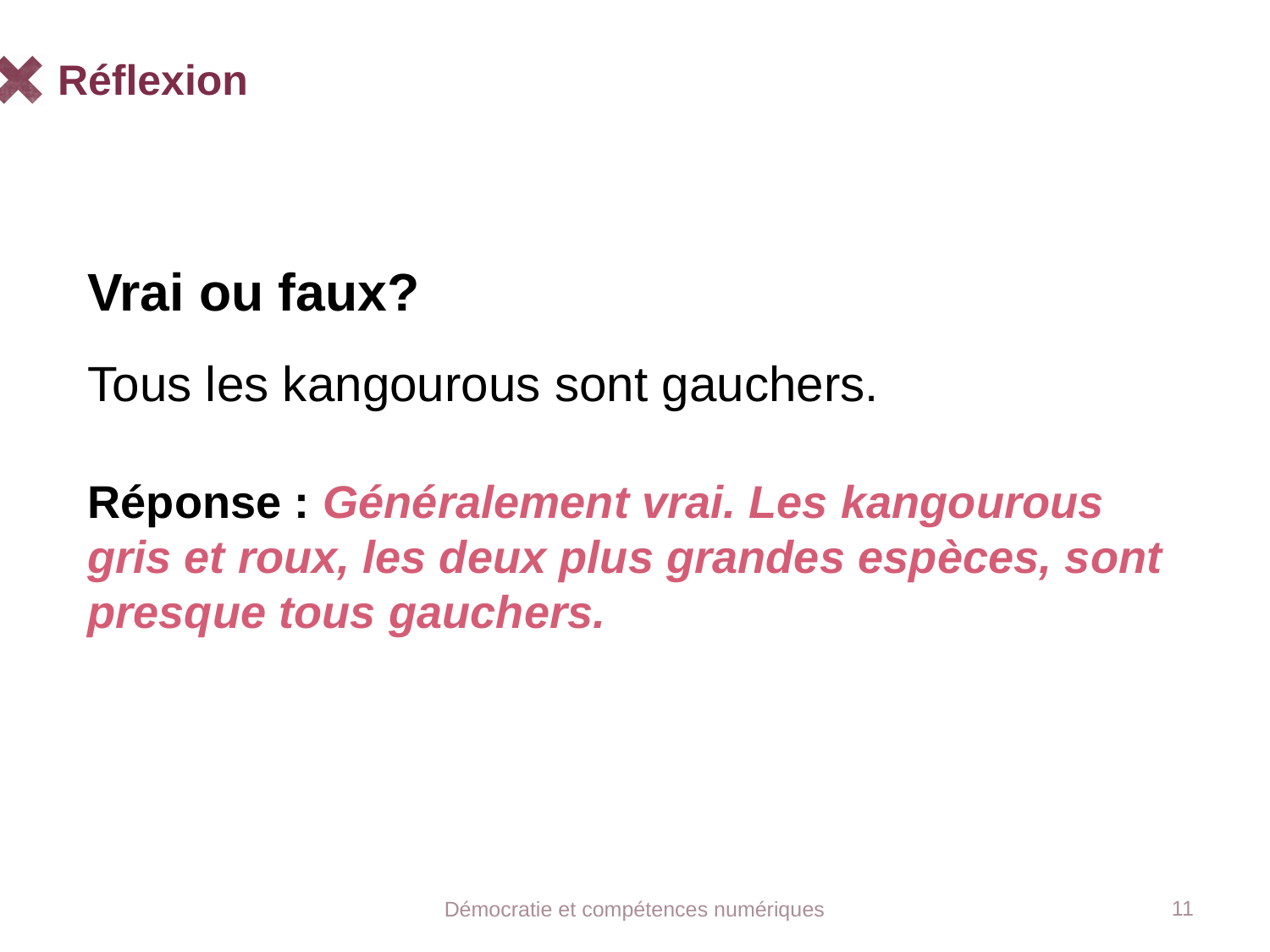

# Réflexion
Vrai ou faux?
Tous les kangourous sont gauchers.
Réponse : Généralement vrai. Les kangourous gris et roux, les deux plus grandes espèces, sont presque tous gauchers.
11
Démocratie et compétences numériques